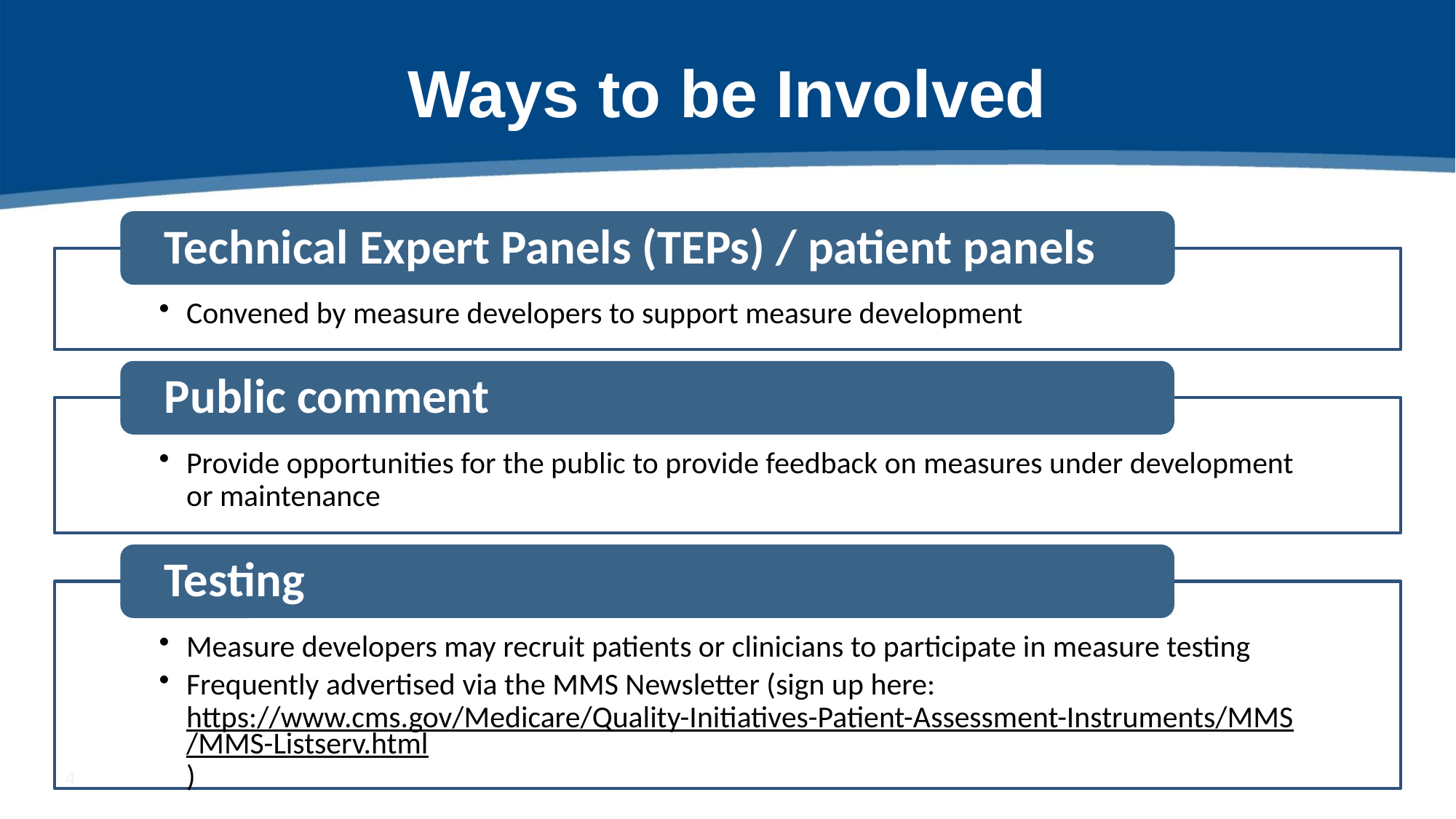

# Ways to be Involved
Convened by measure developers to support measure development
Technical Expert Panels (TEPs) / patient panels
Provide opportunities for the public to provide feedback on measures under development or maintenance
Public comment
Measure developers may recruit patients or clinicians to participate in measure testing
Frequently advertised via the MMS Newsletter (sign up here: https://www.cms.gov/Medicare/Quality-Initiatives-Patient-Assessment-Instruments/MMS/MMS-Listserv.html)
Testing
4